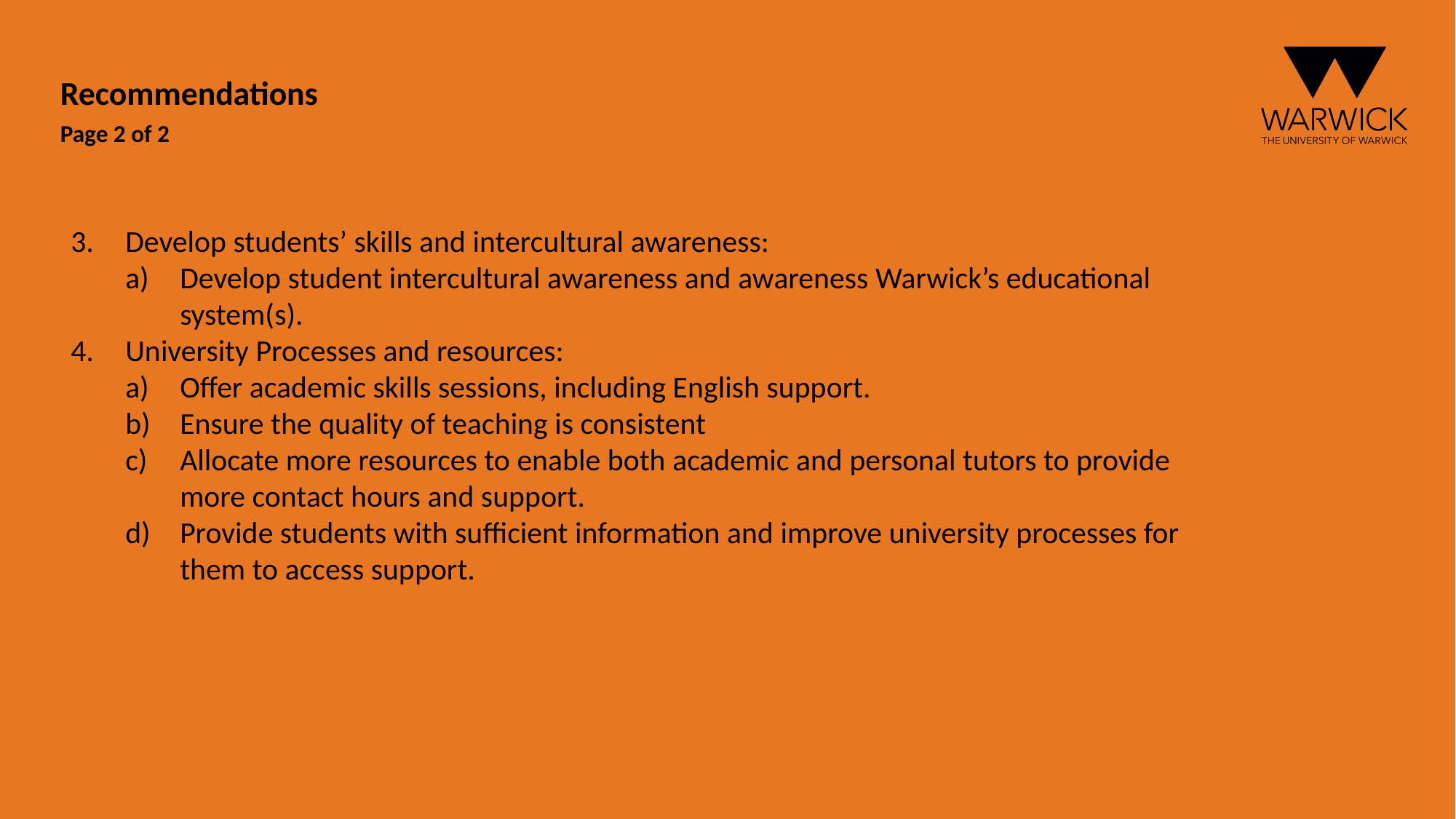

# Recommendations
Page 2 of 2
Develop students’ skills and intercultural awareness:
Develop student intercultural awareness and awareness Warwick’s educational system(s).
University Processes and resources:
Offer academic skills sessions, including English support.
Ensure the quality of teaching is consistent
Allocate more resources to enable both academic and personal tutors to provide more contact hours and support.
Provide students with sufficient information and improve university processes for them to access support.